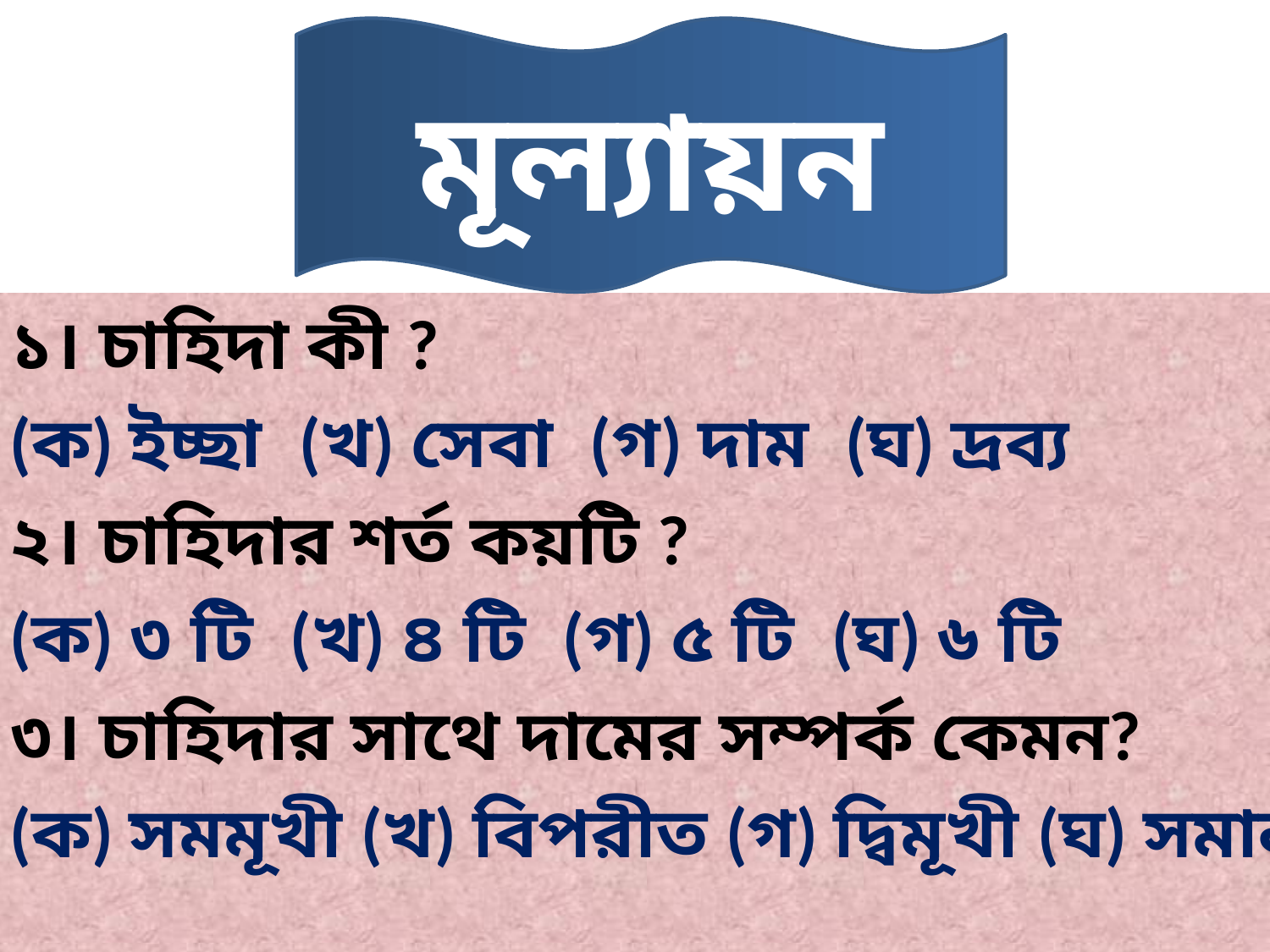

#
মূল্যায়ন
১। চাহিদা কী ?
(ক) ইচ্ছা  (খ) সেবা  (গ) দাম  (ঘ) দ্রব্য
২। চাহিদার শর্ত কয়টি ?
(ক) ৩ টি  (খ) ৪ টি  (গ) ৫ টি  (ঘ) ৬ টি
৩। চাহিদার সাথে দামের সম্পর্ক কেমন?
(ক) সমমূখী (খ) বিপরীত (গ) দ্বিমূখী (ঘ) সমান